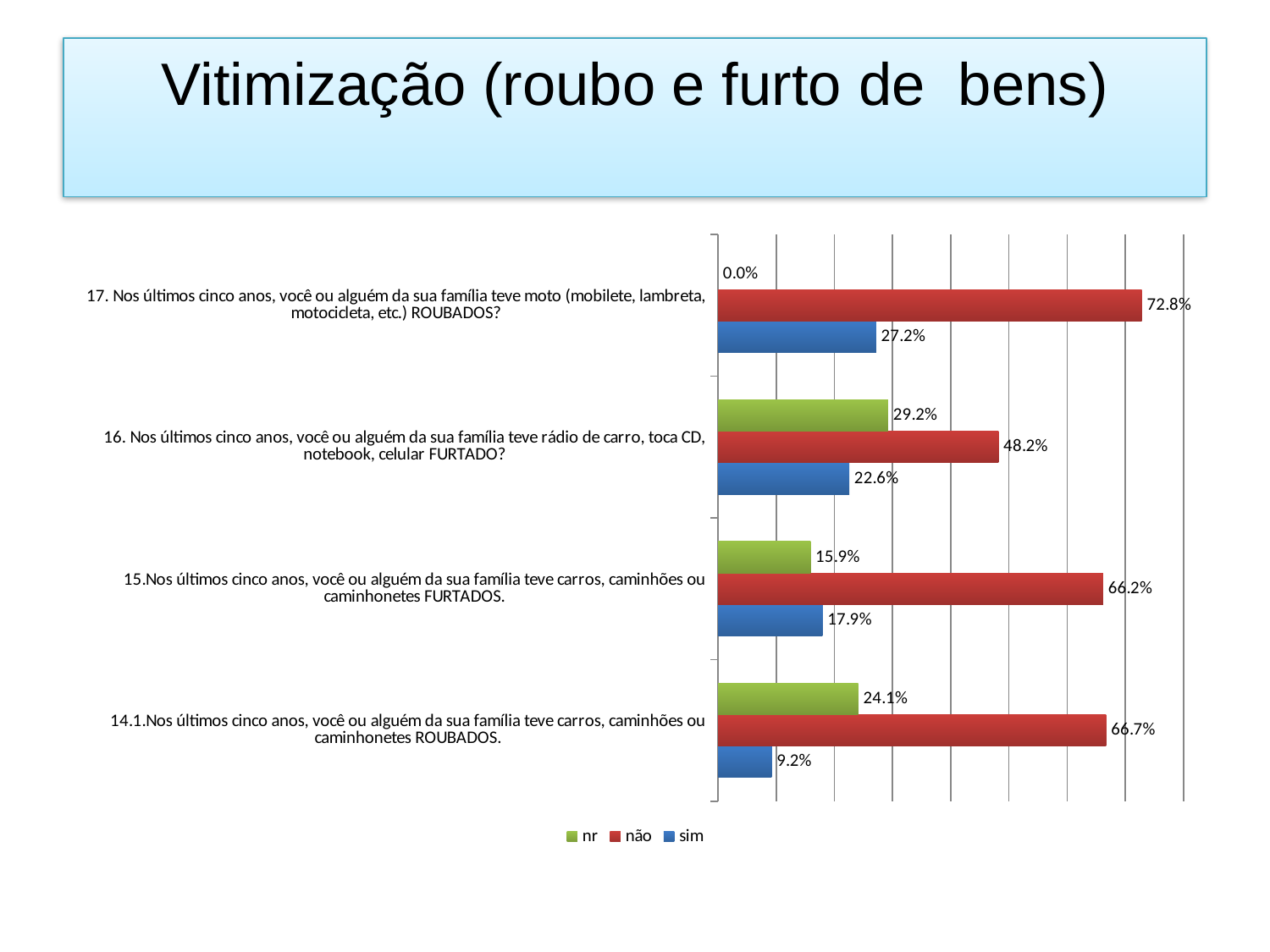

# Vitimização (roubo e furto de  bens)

### Chart

| Category | sim | não | nr |
|---|---|---|---|
| 14.1.Nos últimos cinco anos, você ou alguém da sua família teve carros, caminhões ou caminhonetes ROUBADOS. | 0.09230769230769231 | 0.6666666666666666 | 0.24102564102564103 |
| 15.Nos últimos cinco anos, você ou alguém da sua família teve carros, caminhões ou caminhonetes FURTADOS. | 0.1794871794871795 | 0.6615384615384615 | 0.15897435897435896 |
| 16. Nos últimos cinco anos, você ou alguém da sua família teve rádio de carro, toca CD, notebook, celular FURTADO? | 0.22564102564102564 | 0.48205128205128206 | 0.2923076923076923 |
| 17. Nos últimos cinco anos, você ou alguém da sua família teve moto (mobilete, lambreta, motocicleta, etc.) ROUBADOS? | 0.2717948717948718 | 0.7282051282051282 | 0.0 |